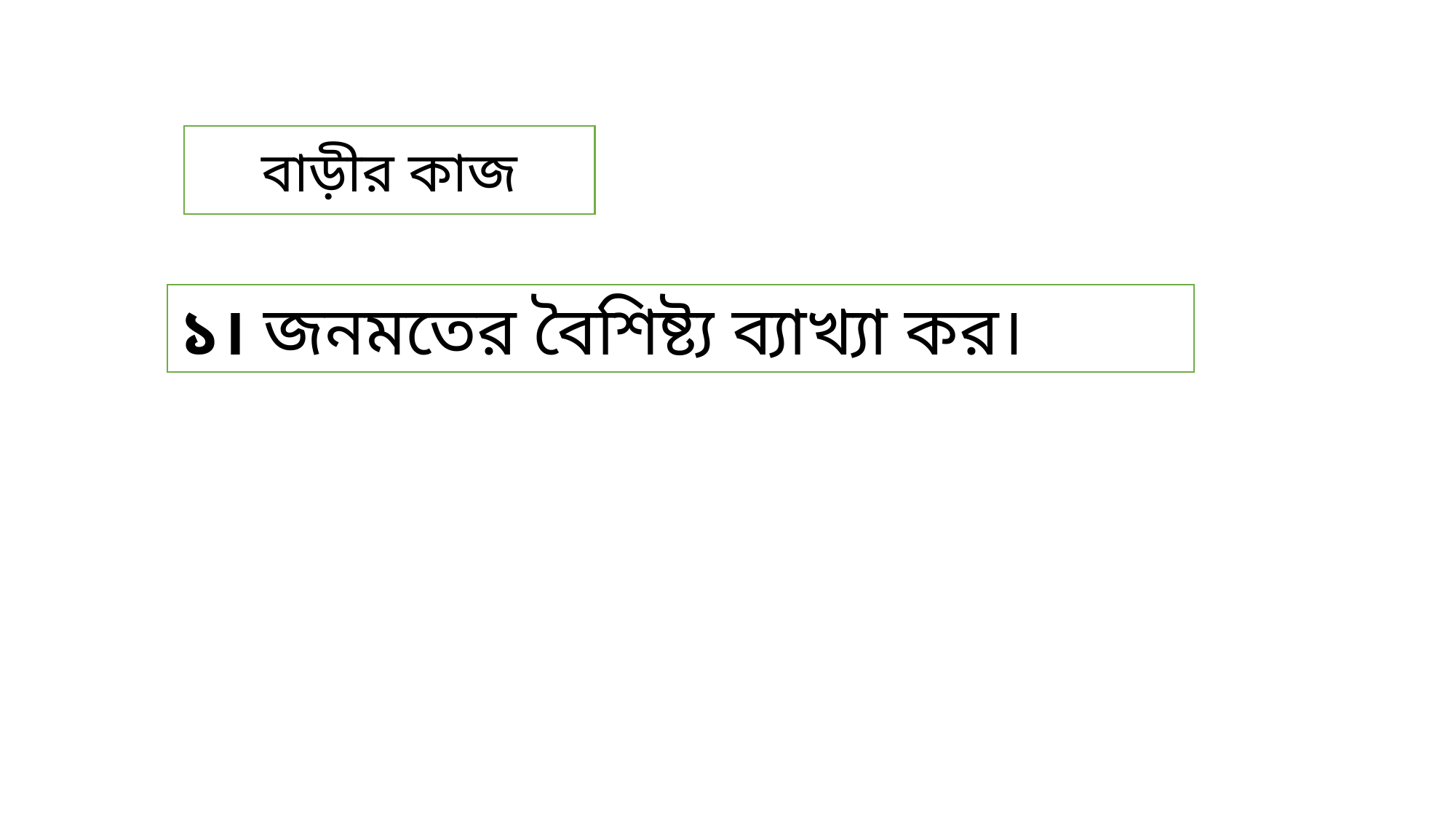

বাড়ীর কাজ
১। জনমতের বৈশিষ্ট্য ব্যাখ্যা কর।